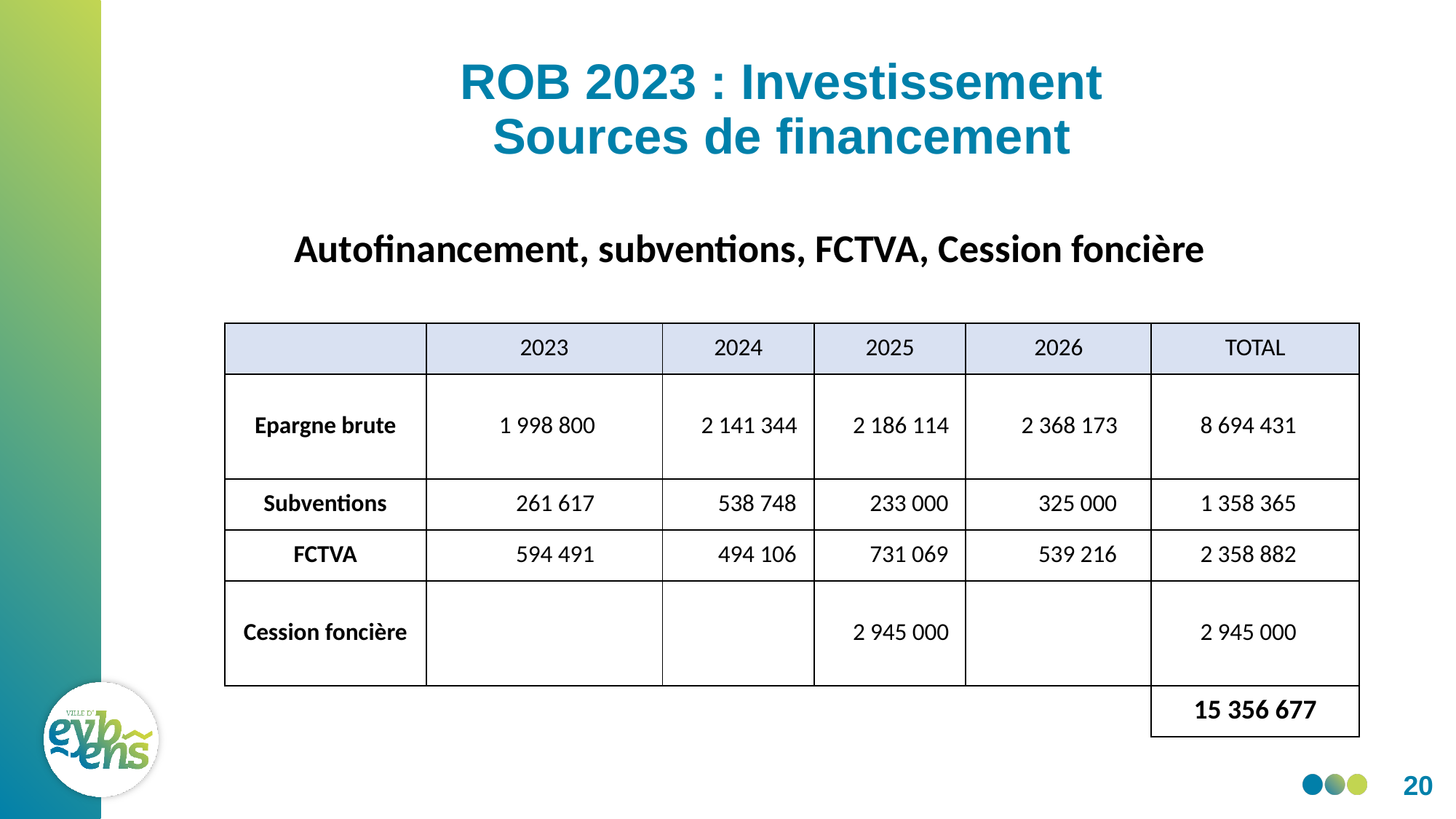

# ROB 2023 : Investissement Sources de financement
Autofinancement, subventions, FCTVA, Cession foncière
|  | 2023 | 2024 | 2025 | 2026 | TOTAL |
| --- | --- | --- | --- | --- | --- |
| Epargne brute | 1 998 800 | 2 141 344 | 2 186 114 | 2 368 173 | 8 694 431 |
| Subventions | 261 617 | 538 748 | 233 000 | 325 000 | 1 358 365 |
| FCTVA | 594 491 | 494 106 | 731 069 | 539 216 | 2 358 882 |
| Cession foncière |  |  | 2 945 000 |  | 2 945 000 |
|  |  |  |  |  | 15 356 677 |